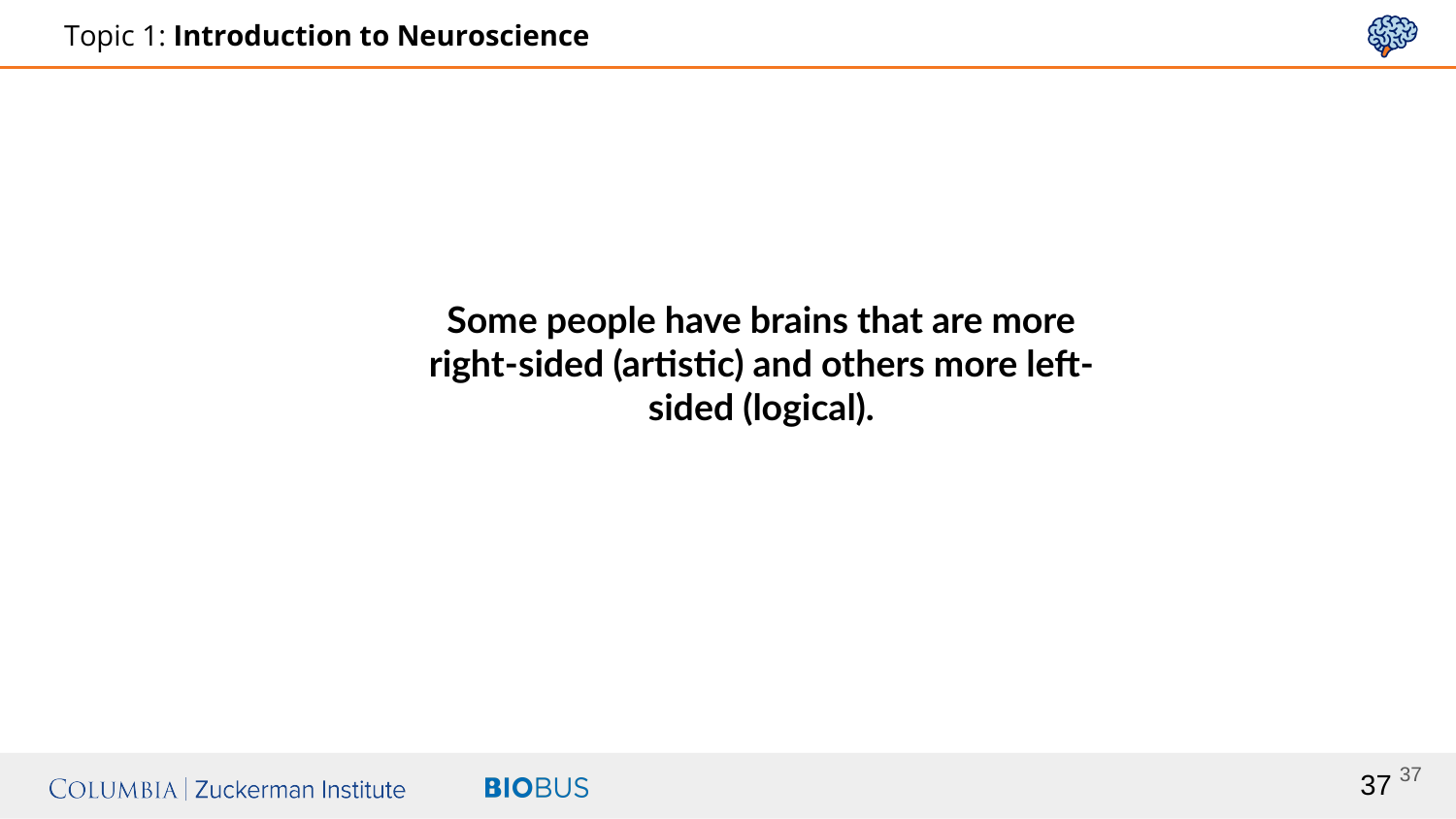

Some people have brains that are more right-sided (artistic) and others more left-sided (logical).
37
37